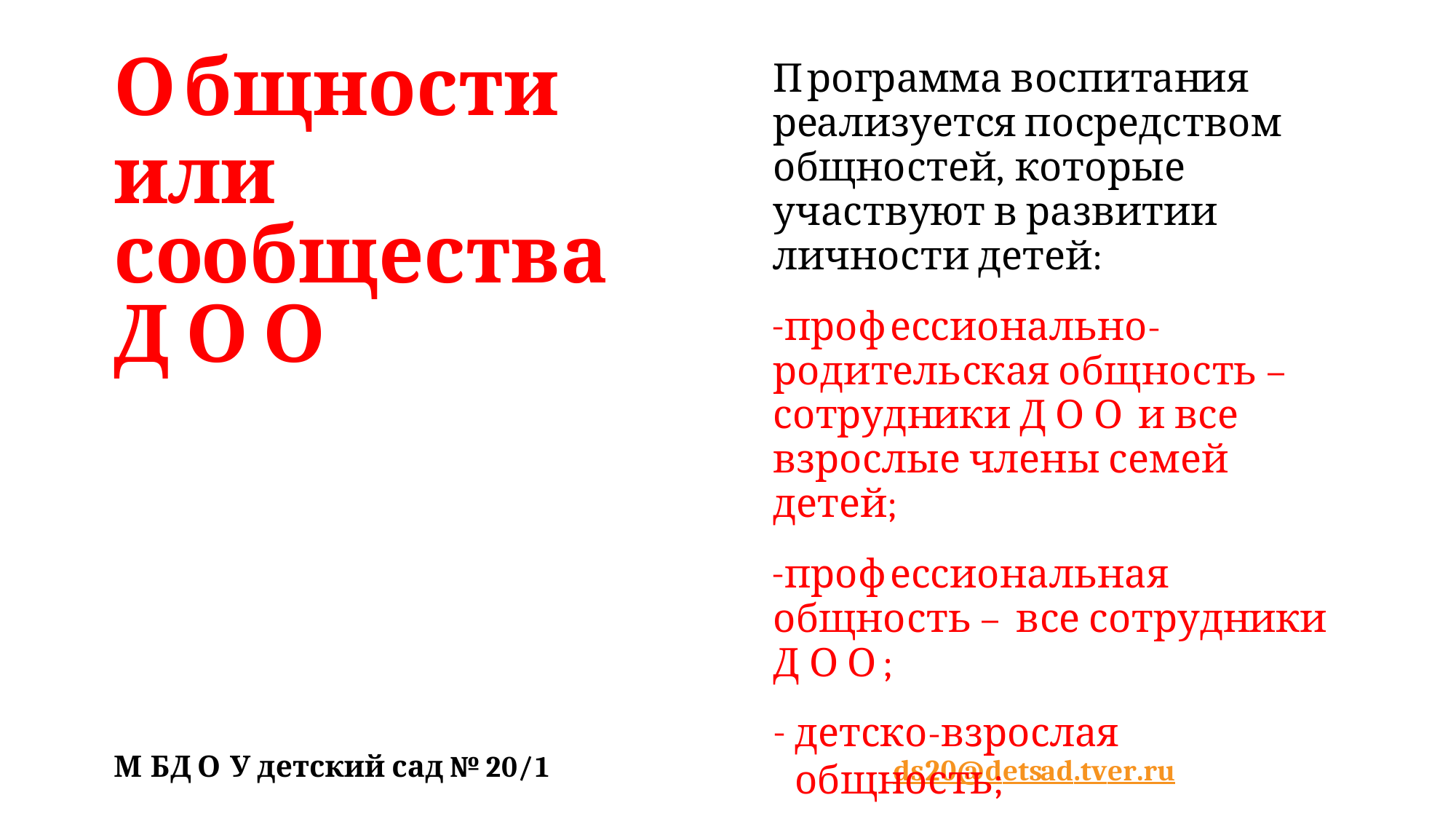

Общности
или сообщества ДОО
Программа воспитания реализуется посредством общностей, которые участвуют в развитии личности детей:
профессионально-родительская общность – сотрудники ДОО и все взрослые члены семей детей;
профессиональная общность – все сотрудники ДОО;
детско-взрослая общность;
детская общность – общество сверстников в детской группе
М БДО У детский сад №20/1
ds20@detsad.tver.ru